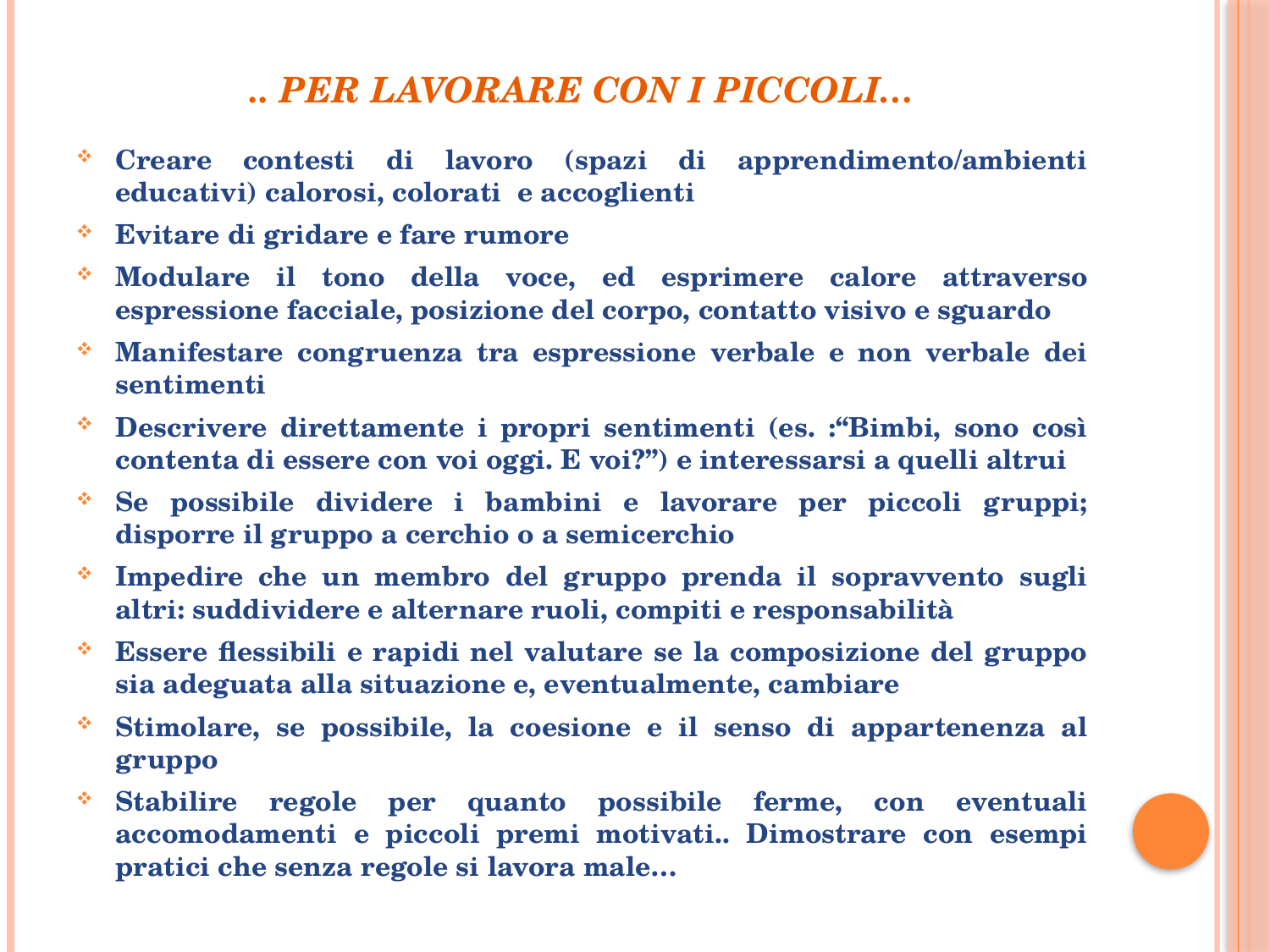

# .. PER LAVORARE CON I PICCOLI…
Creare contesti di lavoro (spazi di apprendimento/ambienti educativi) calorosi, colorati  e accoglienti
Evitare di gridare e fare rumore
Modulare il tono della voce, ed esprimere calore attraverso espressione facciale, posizione del corpo, contatto visivo e sguardo
Manifestare congruenza tra espressione verbale e non verbale dei sentimenti
Descrivere direttamente i propri sentimenti (es. :“Bimbi, sono così contenta di essere con voi oggi. E voi?”) e interessarsi a quelli altrui
Se possibile dividere i bambini e lavorare per piccoli gruppi; disporre il gruppo a cerchio o a semicerchio
Impedire che un membro del gruppo prenda il sopravvento sugli altri: suddividere e alternare ruoli, compiti e responsabilità
Essere flessibili e rapidi nel valutare se la composizione del gruppo sia adeguata alla situazione e, eventualmente, cambiare
Stimolare, se possibile, la coesione e il senso di appartenenza al gruppo
Stabilire regole per quanto possibile ferme, con eventuali accomodamenti e piccoli premi motivati.. Dimostrare con esempi pratici che senza regole si lavora male…